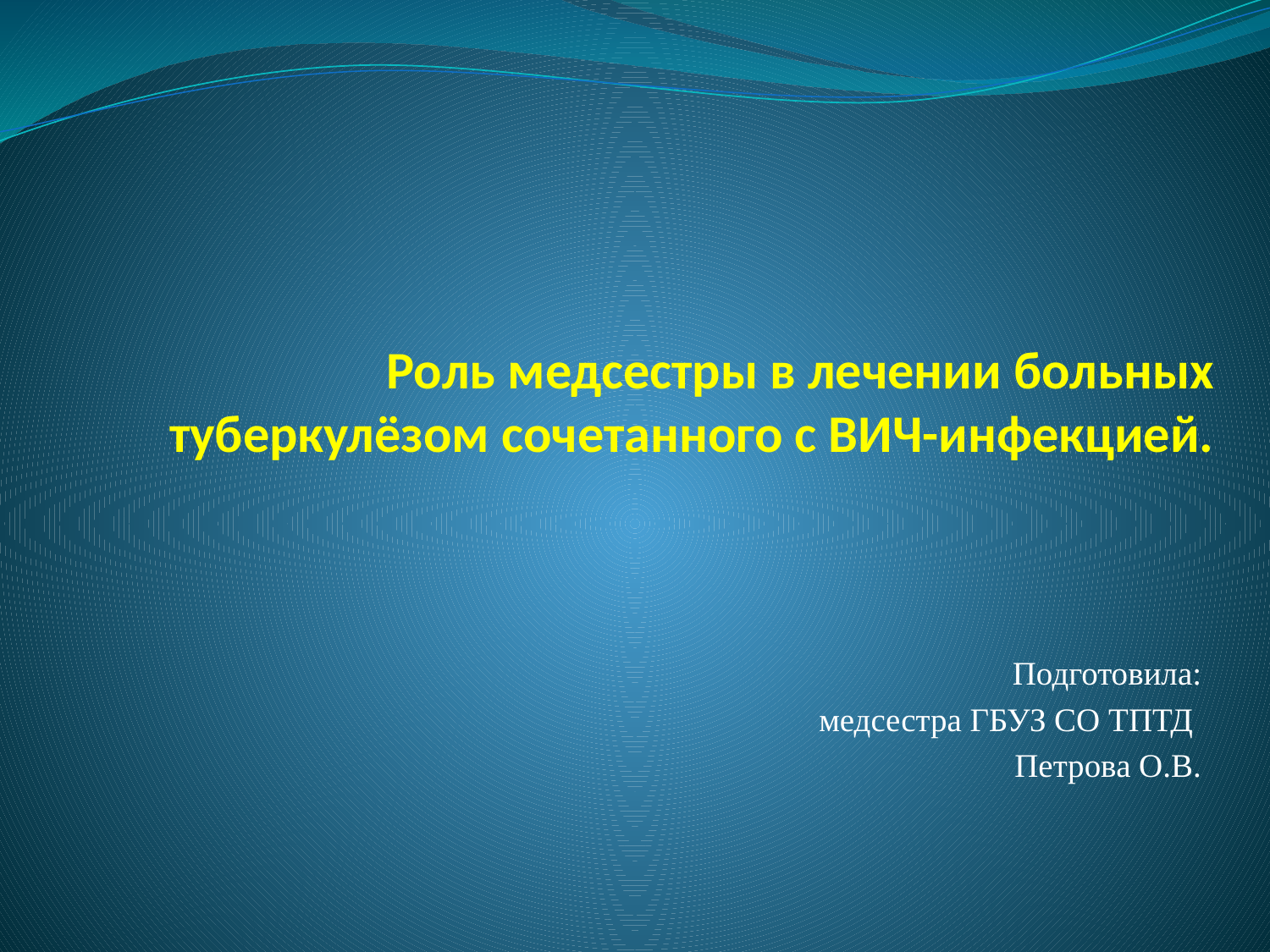

# Роль медсестры в лечении больных туберкулёзом сочетанного с ВИЧ-инфекцией.
Подготовила:
медсестра ГБУЗ СО ТПТД
Петрова О.В.